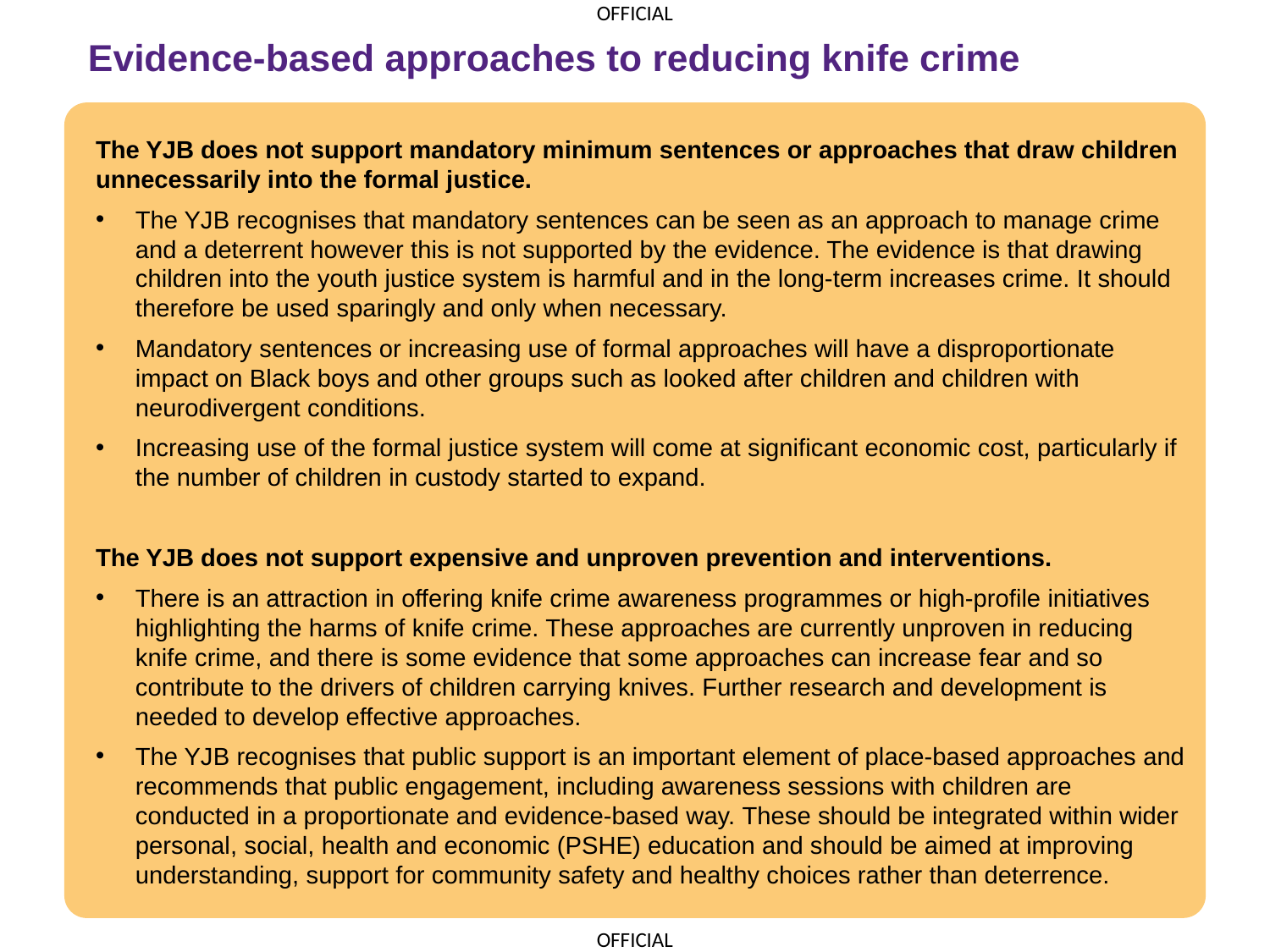

# Evidence-based approaches to reducing knife crime

The YJB does not support mandatory minimum sentences or approaches that draw children unnecessarily into the formal justice.
The YJB recognises that mandatory sentences can be seen as an approach to manage crime and a deterrent however this is not supported by the evidence. The evidence is that drawing children into the youth justice system is harmful and in the long-term increases crime. It should therefore be used sparingly and only when necessary.
Mandatory sentences or increasing use of formal approaches will have a disproportionate impact on Black boys and other groups such as looked after children and children with neurodivergent conditions.
Increasing use of the formal justice system will come at significant economic cost, particularly if the number of children in custody started to expand.

The YJB does not support expensive and unproven prevention and interventions.
There is an attraction in offering knife crime awareness programmes or high-profile initiatives highlighting the harms of knife crime. These approaches are currently unproven in reducing knife crime, and there is some evidence that some approaches can increase fear and so contribute to the drivers of children carrying knives. Further research and development is needed to develop effective approaches.
The YJB recognises that public support is an important element of place-based approaches and recommends that public engagement, including awareness sessions with children are conducted in a proportionate and evidence-based way. These should be integrated within wider personal, social, health and economic (PSHE) education and should be aimed at improving understanding, support for community safety and healthy choices rather than deterrence.

03/04/2025
15